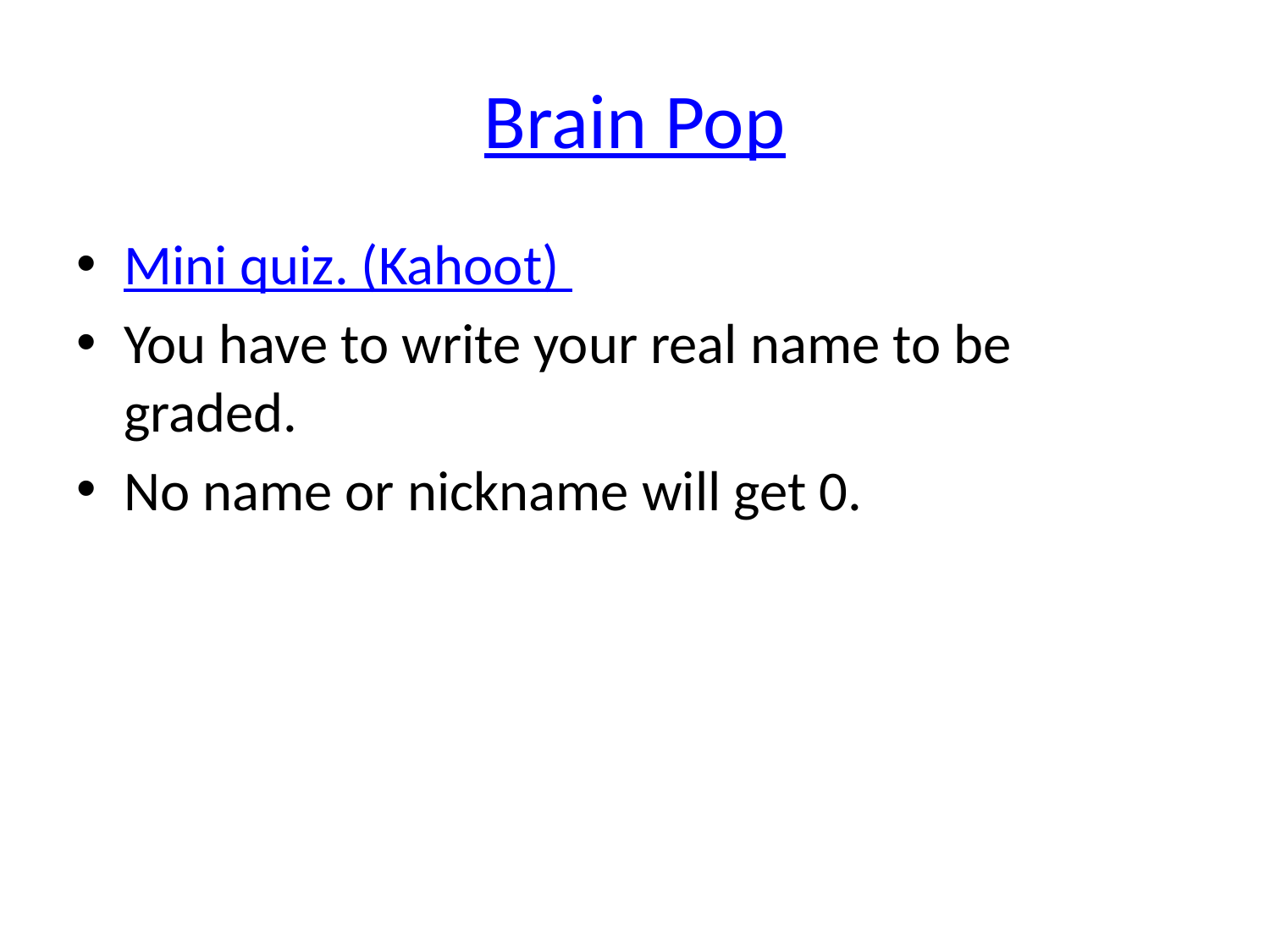

# Brain Pop
Mini quiz. (Kahoot)
You have to write your real name to be graded.
No name or nickname will get 0.